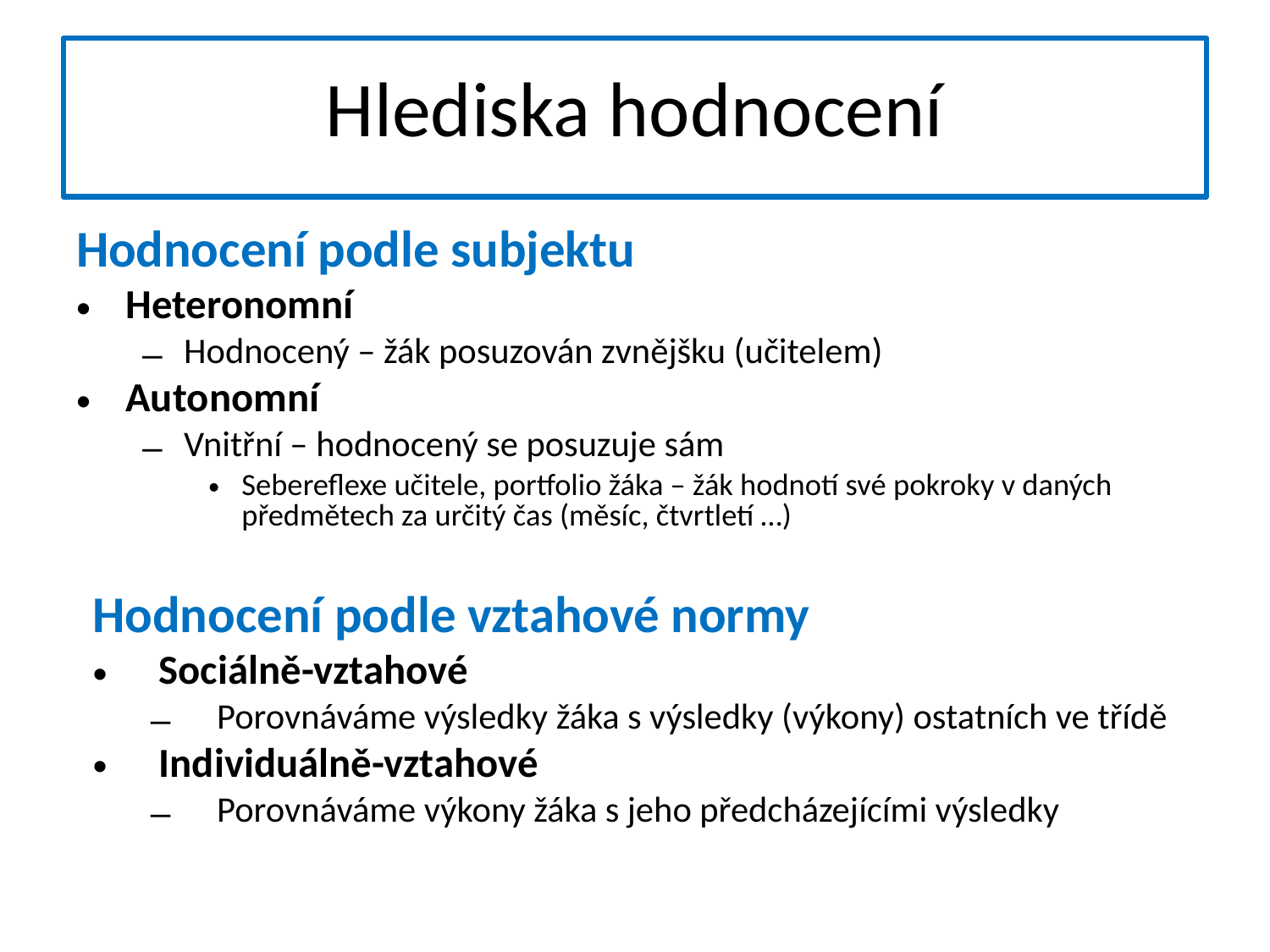

# Hlediska hodnocení
Hodnocení podle subjektu
Heteronomní
Hodnocený – žák posuzován zvnějšku (učitelem)
Autonomní
Vnitřní – hodnocený se posuzuje sám
Sebereflexe učitele, portfolio žáka – žák hodnotí své pokroky v daných předmětech za určitý čas (měsíc, čtvrtletí …)

Hodnocení podle vztahové normy
Sociálně-vztahové
Porovnáváme výsledky žáka s výsledky (výkony) ostatních ve třídě
Individuálně-vztahové
Porovnáváme výkony žáka s jeho předcházejícími výsledky